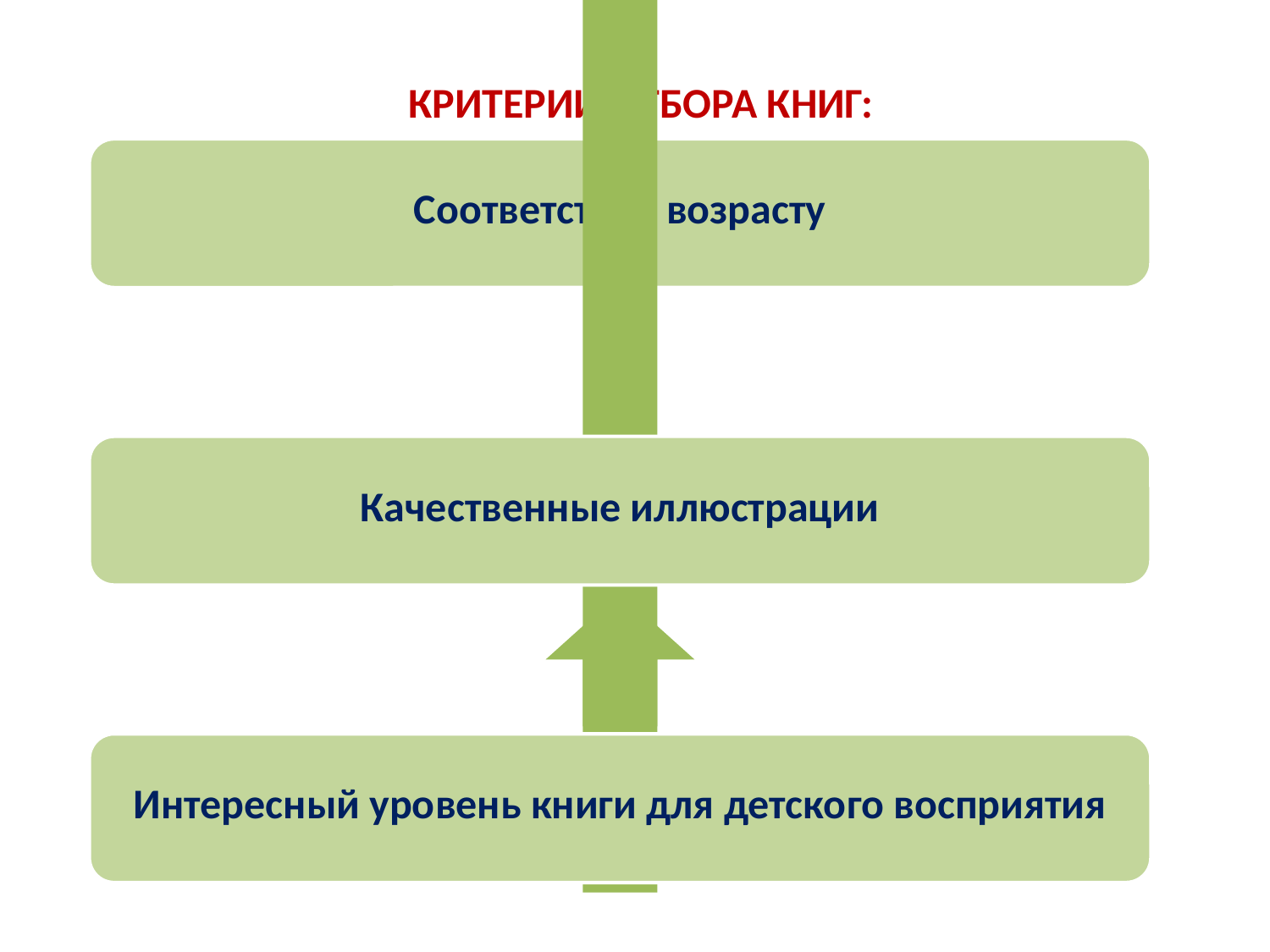

КРИТЕРИИ ОТБОРА КНИГ:

Соответствие возрасту
Качественные иллюстрации
Интересный уровень книги для детского восприятия